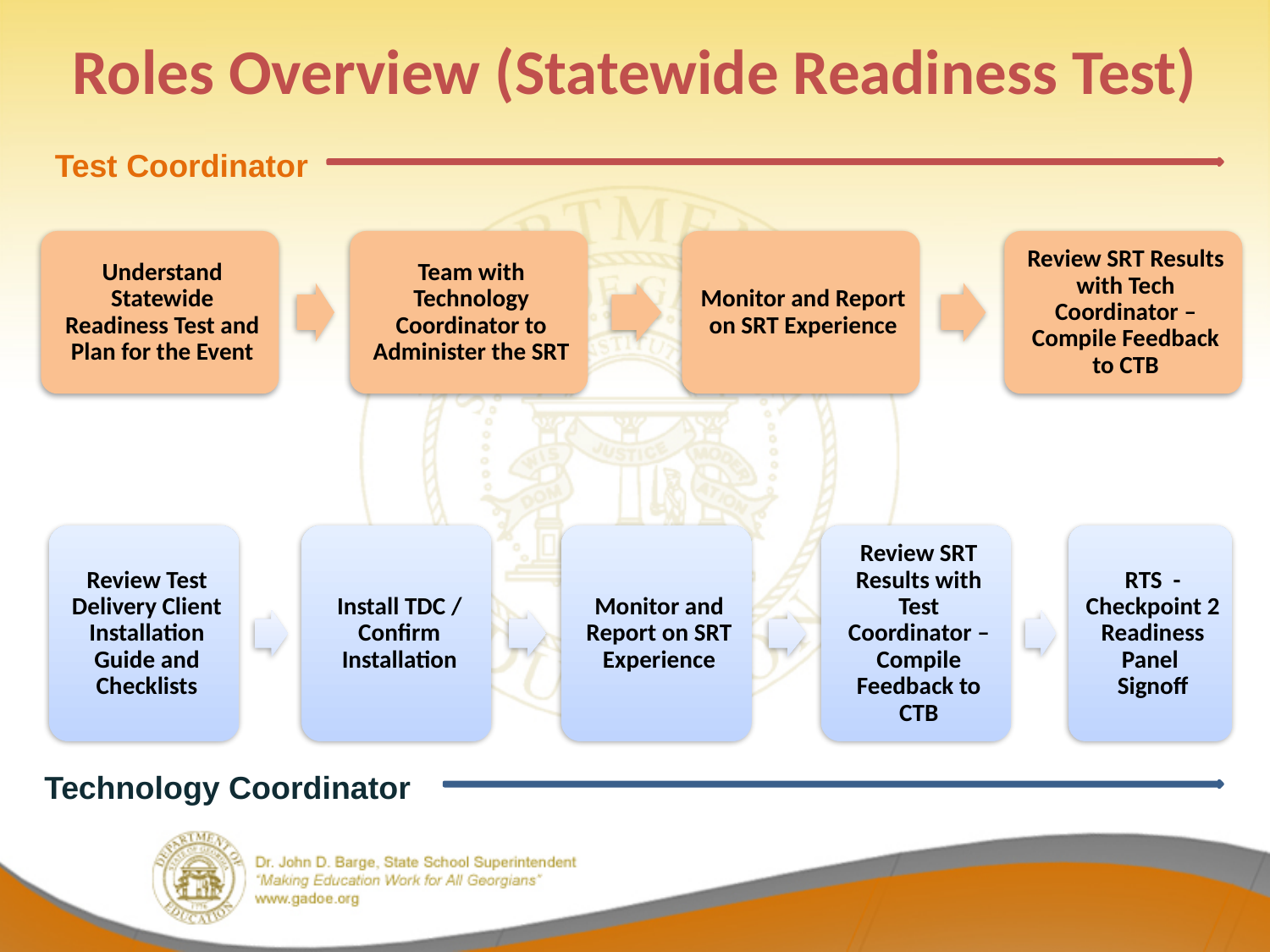

# Roles Overview (Statewide Readiness Test)
Test Coordinator
Understand Statewide Readiness Test and Plan for the Event

Team with Technology Coordinator to Administer the SRT

Monitor and Report on SRT Experience

Review SRT Results with Tech Coordinator – Compile Feedback to CTB

Review Test Delivery Client Installation Guide and Checklists

Install TDC / Confirm Installation

Monitor and Report on SRT Experience

Review SRT Results with Test Coordinator – Compile Feedback to CTB

RTS  - Checkpoint 2 Readiness Panel  Signoff
Technology Coordinator